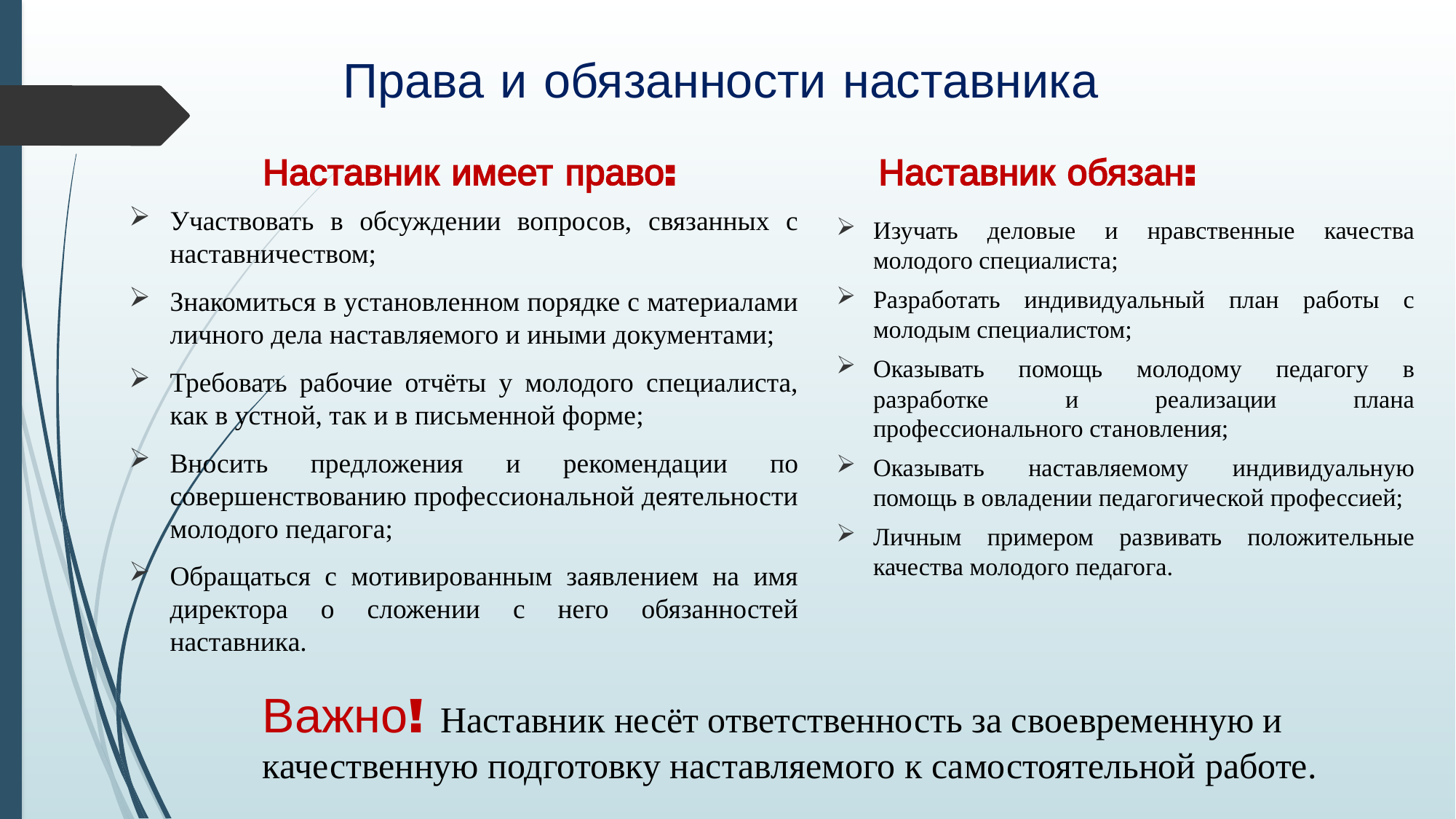

# Права и обязанности наставника
Наставник имеет право:
Наставник обязан:
Участвовать в обсуждении вопросов, связанных с наставничеством;
Знакомиться в установленном порядке с материалами личного дела наставляемого и иными документами;
Требовать рабочие отчёты у молодого специалиста, как в устной, так и в письменной форме;
Вносить предложения и рекомендации по совершенствованию профессиональной деятельности молодого педагога;
Обращаться с мотивированным заявлением на имя директора о сложении с него обязанностей наставника.
Изучать деловые и нравственные качества молодого специалиста;
Разработать индивидуальный план работы с молодым специалистом;
Оказывать помощь молодому педагогу в разработке и реализации плана профессионального становления;
Оказывать наставляемому индивидуальную помощь в овладении педагогической профессией;
Личным примером развивать положительные качества молодого педагога.

Важно! Наставник несёт ответственность за своевременную и качественную подготовку наставляемого к самостоятельной работе.